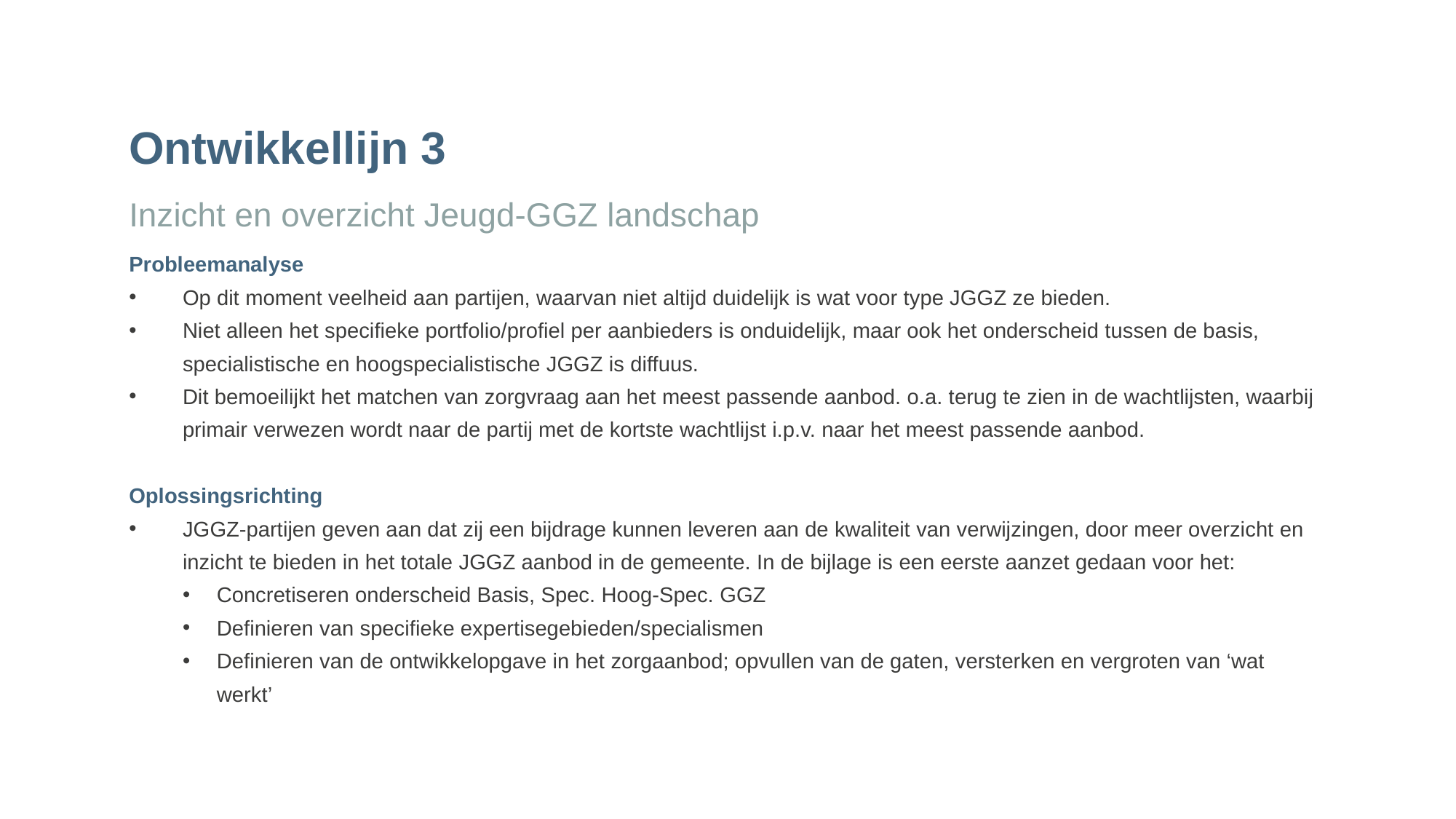

# Ontwikkellijn 3
Inzicht en overzicht Jeugd-GGZ landschap
Probleemanalyse
Op dit moment veelheid aan partijen, waarvan niet altijd duidelijk is wat voor type JGGZ ze bieden.
Niet alleen het specifieke portfolio/profiel per aanbieders is onduidelijk, maar ook het onderscheid tussen de basis, specialistische en hoogspecialistische JGGZ is diffuus.
Dit bemoeilijkt het matchen van zorgvraag aan het meest passende aanbod. o.a. terug te zien in de wachtlijsten, waarbij primair verwezen wordt naar de partij met de kortste wachtlijst i.p.v. naar het meest passende aanbod.

Oplossingsrichting
JGGZ-partijen geven aan dat zij een bijdrage kunnen leveren aan de kwaliteit van verwijzingen, door meer overzicht en inzicht te bieden in het totale JGGZ aanbod in de gemeente. In de bijlage is een eerste aanzet gedaan voor het:
Concretiseren onderscheid Basis, Spec. Hoog-Spec. GGZ
Definieren van specifieke expertisegebieden/specialismen
Definieren van de ontwikkelopgave in het zorgaanbod; opvullen van de gaten, versterken en vergroten van ‘wat werkt’